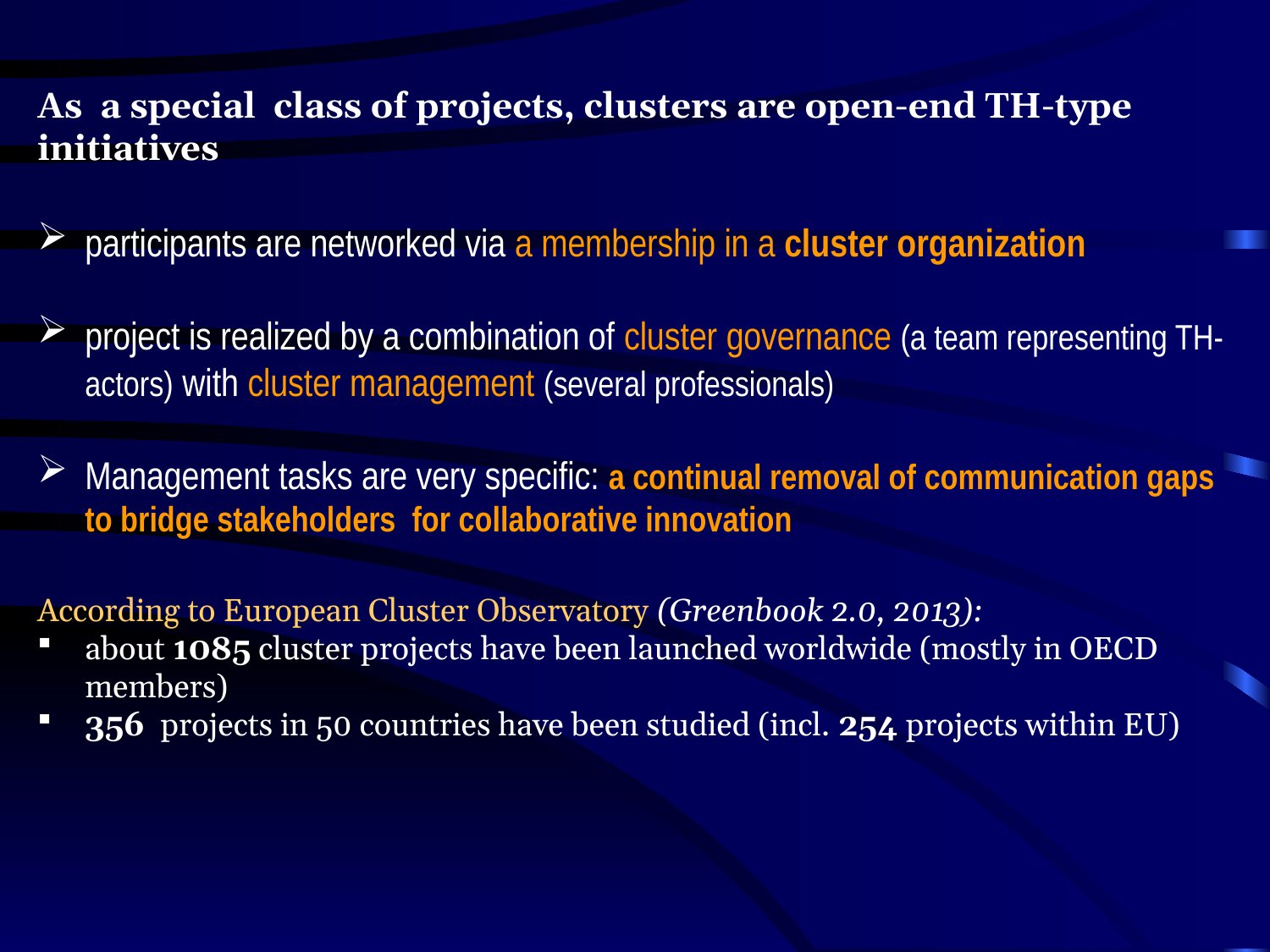

As  a special  class of projects, clusters are open-end TH-type initiatives

participants are networked via a membership in a cluster organization

project is realized by a combination of cluster governance (a team representing TH-actors) with cluster management (several professionals)

Management tasks are very specific: a continual removal of communication gaps to bridge stakeholders  for collaborative innovation

According to European Cluster Observatory (Greenbook 2.0, 2013):
about 1085 cluster projects have been launched worldwide (mostly in OECD members)
356  projects in 50 countries have been studied (incl. 254 projects within EU)